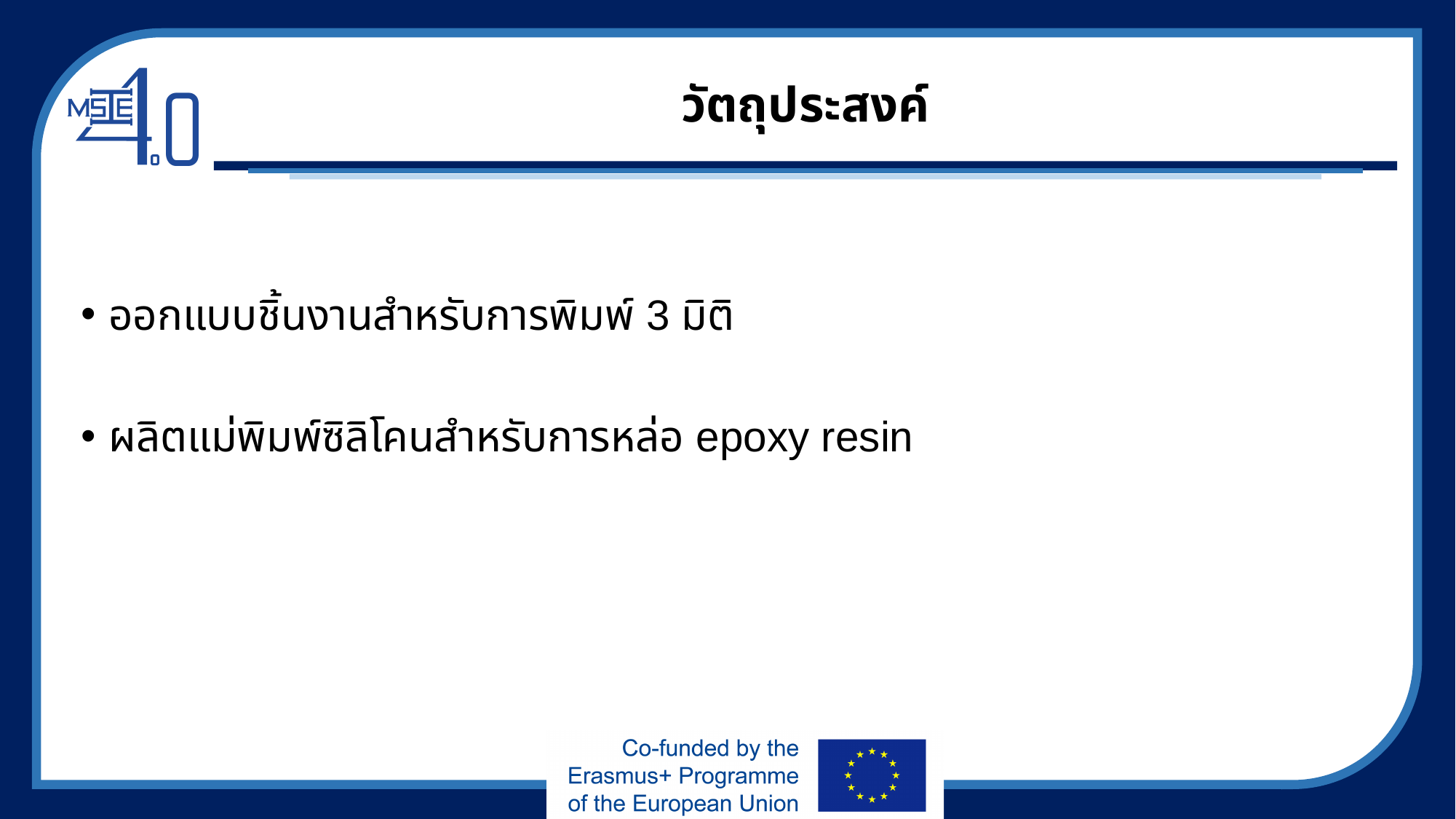

# วัตถุประสงค์
ออกแบบชิ้นงานสำหรับการพิมพ์ 3 มิติ

ผลิตแม่พิมพ์ซิลิโคนสำหรับการหล่อ epoxy resin